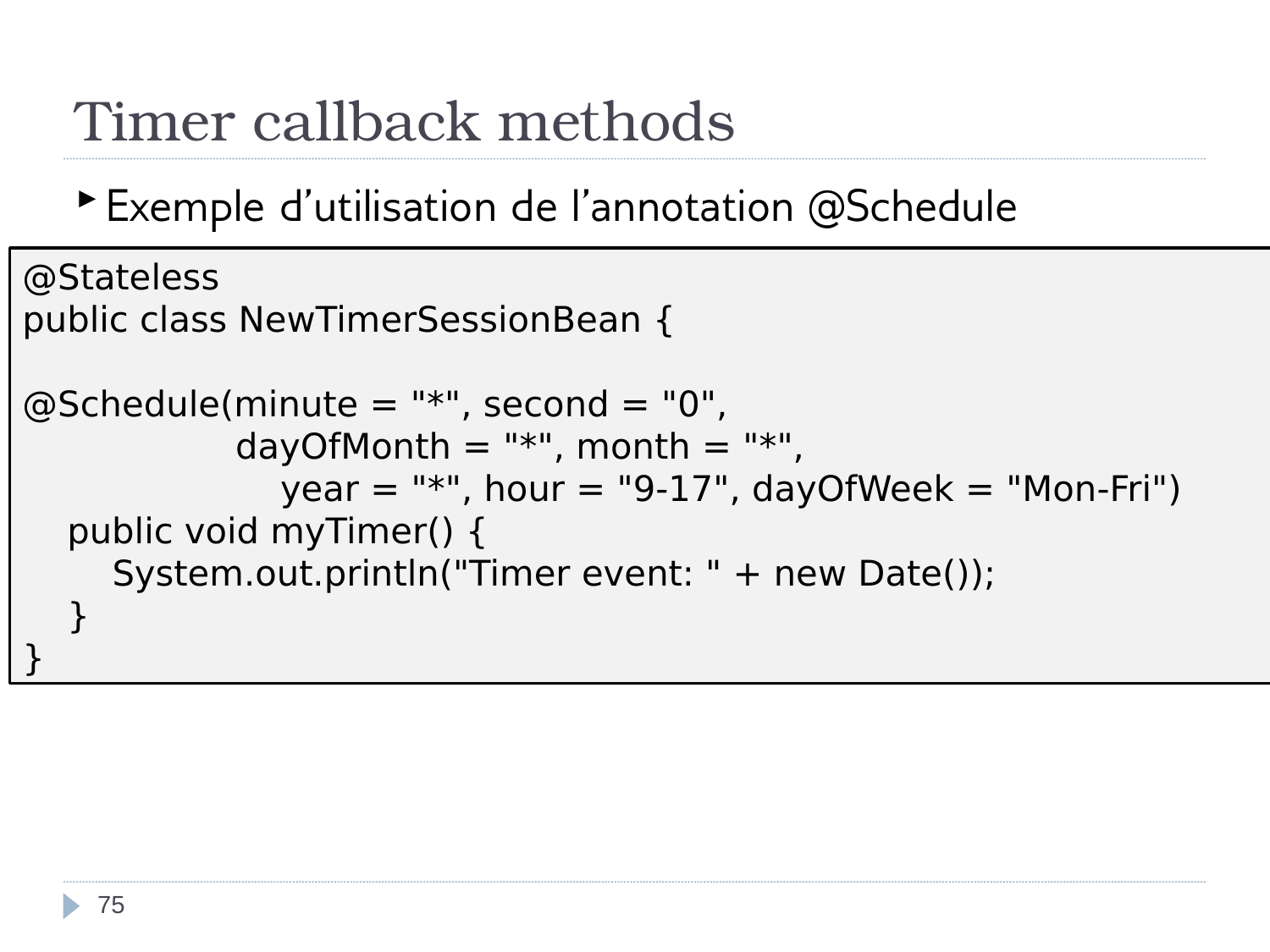

Timer callback methods
Exemple d’utilisation de l’annotation @Schedule
@Stateless
public class NewTimerSessionBean {

@Schedule(minute = "*", second = "0",
                   dayOfMonth = "*", month = "*",
                       year = "*", hour = "9-17", dayOfWeek = "Mon-Fri")
    public void myTimer() {
        System.out.println("Timer event: " + new Date());
    }
}
75